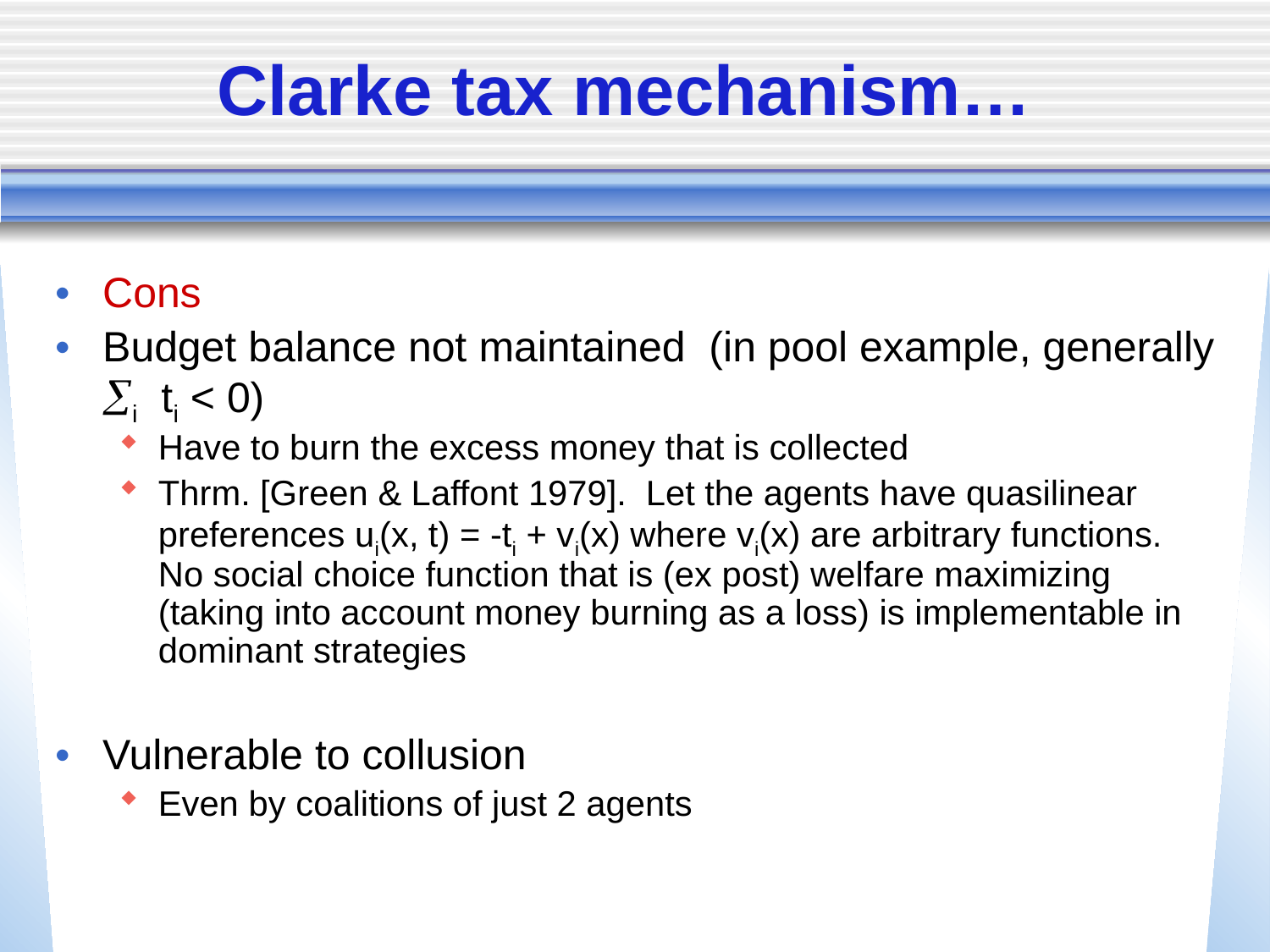

# Clarke tax mechanism…
Cons
Budget balance not maintained  (in pool example, generally ∑i  ti < 0)
Have to burn the excess money that is collected
Thrm. [Green & Laffont 1979].  Let the agents have quasilinear preferences ui(x, t) = -ti + vi(x) where vi(x) are arbitrary functions.  No social choice function that is (ex post) welfare maximizing (taking into account money burning as a loss) is implementable in dominant strategies

Vulnerable to collusion
Even by coalitions of just 2 agents